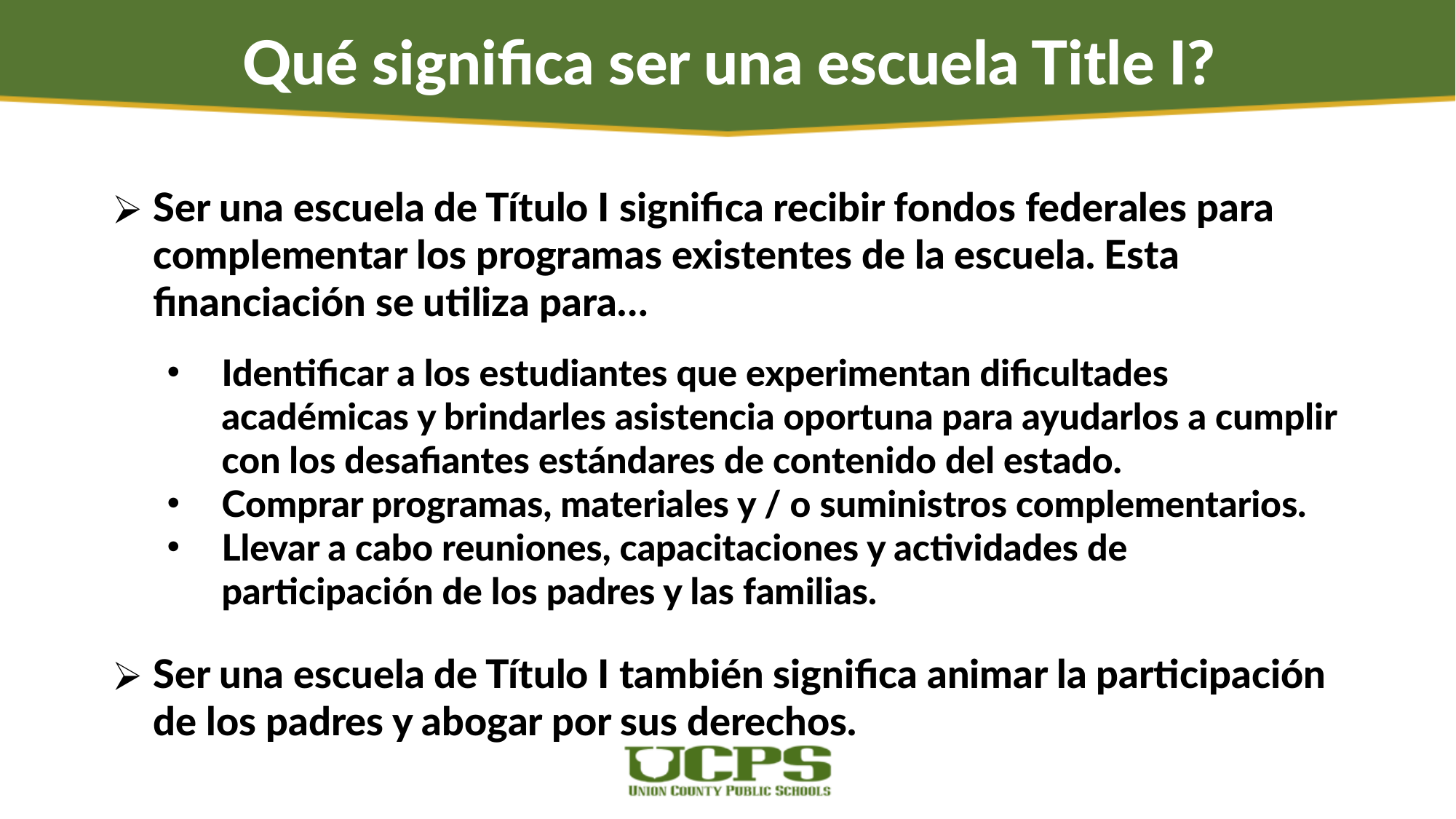

# Qué significa ser una escuela Title I?
Ser una escuela de Título I significa recibir fondos federales para complementar los programas existentes de la escuela. Esta financiación se utiliza para…

Identificar a los estudiantes que experimentan dificultades académicas y brindarles asistencia oportuna para ayudarlos a cumplir con los desafiantes estándares de contenido del estado.
Comprar programas, materiales y / o suministros complementarios.
Llevar a cabo reuniones, capacitaciones y actividades de participación de los padres y las familias.

Ser una escuela de Título I también significa animar la participación de los padres y abogar por sus derechos.